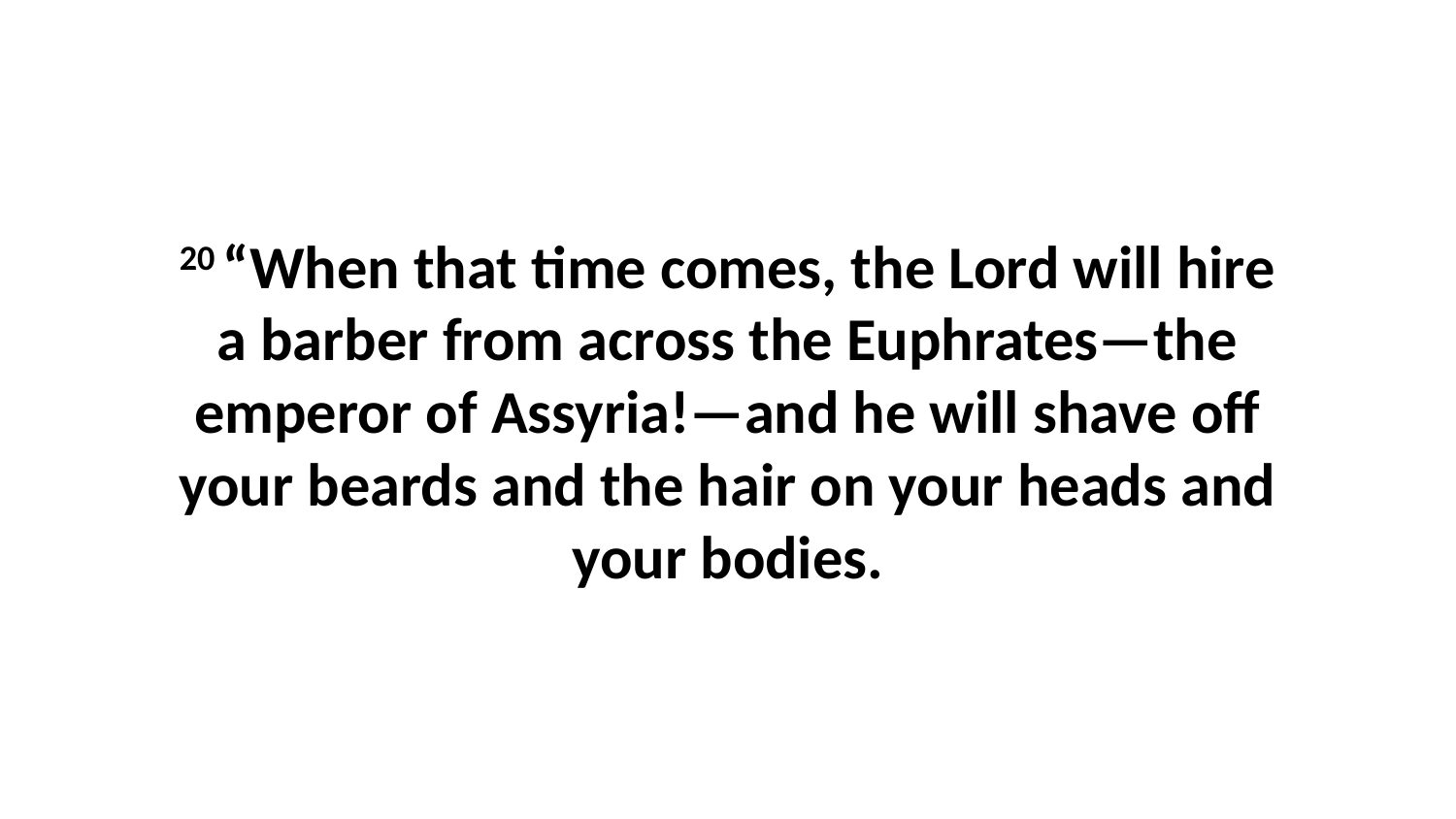

20 “When that time comes, the Lord will hire a barber from across the Euphrates—the emperor of Assyria!—and he will shave off your beards and the hair on your heads and your bodies.